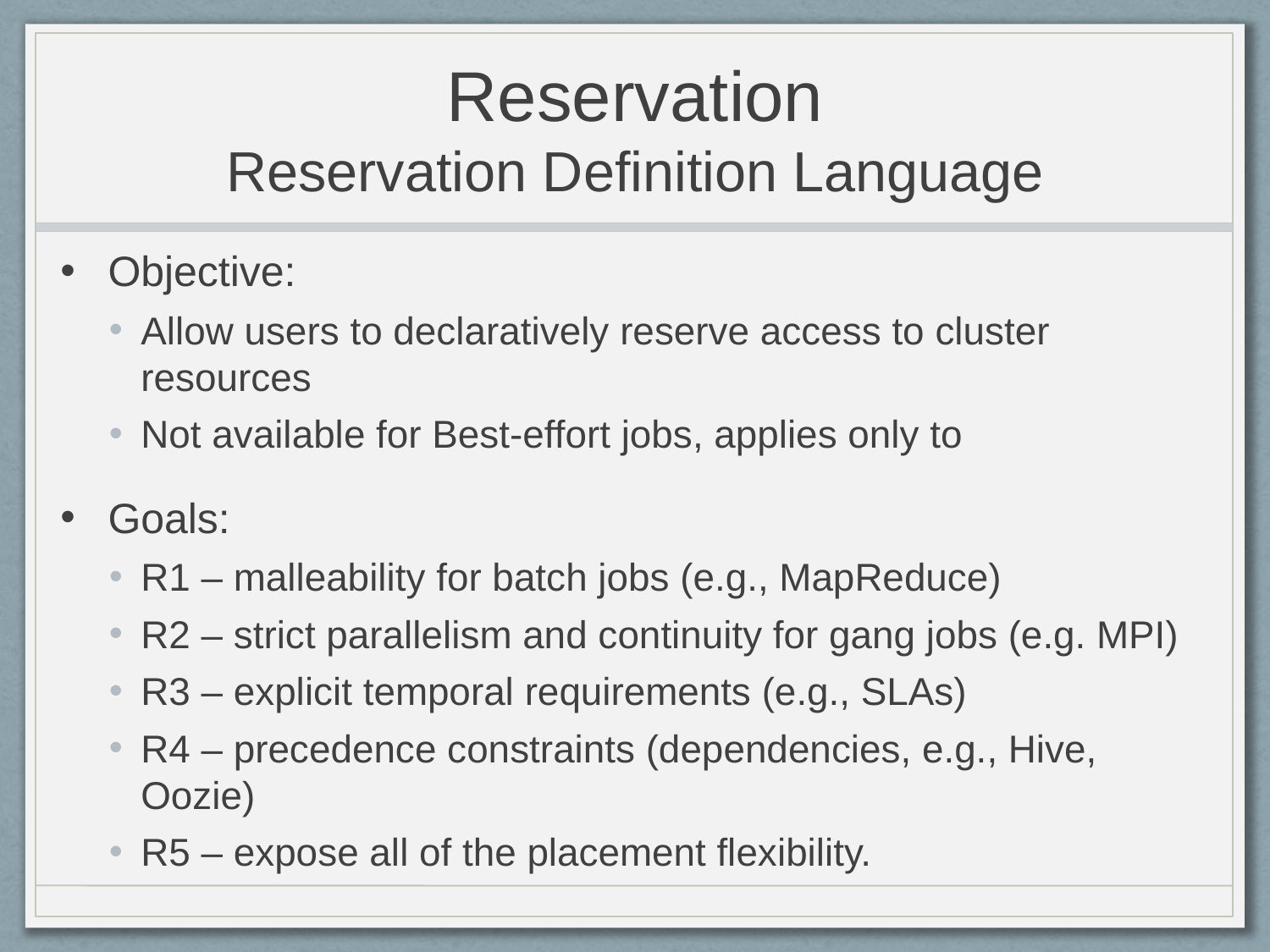

# Reservation Reservation Definition Language
Objective:
Allow users to declaratively reserve access to cluster resources
Not available for Best-effort jobs, applies only to
Goals:
R1 – malleability for batch jobs (e.g., MapReduce)
R2 – strict parallelism and continuity for gang jobs (e.g. MPI)
R3 – explicit temporal requirements (e.g., SLAs)
R4 – precedence constraints (dependencies, e.g., Hive, Oozie)
R5 – expose all of the placement flexibility.